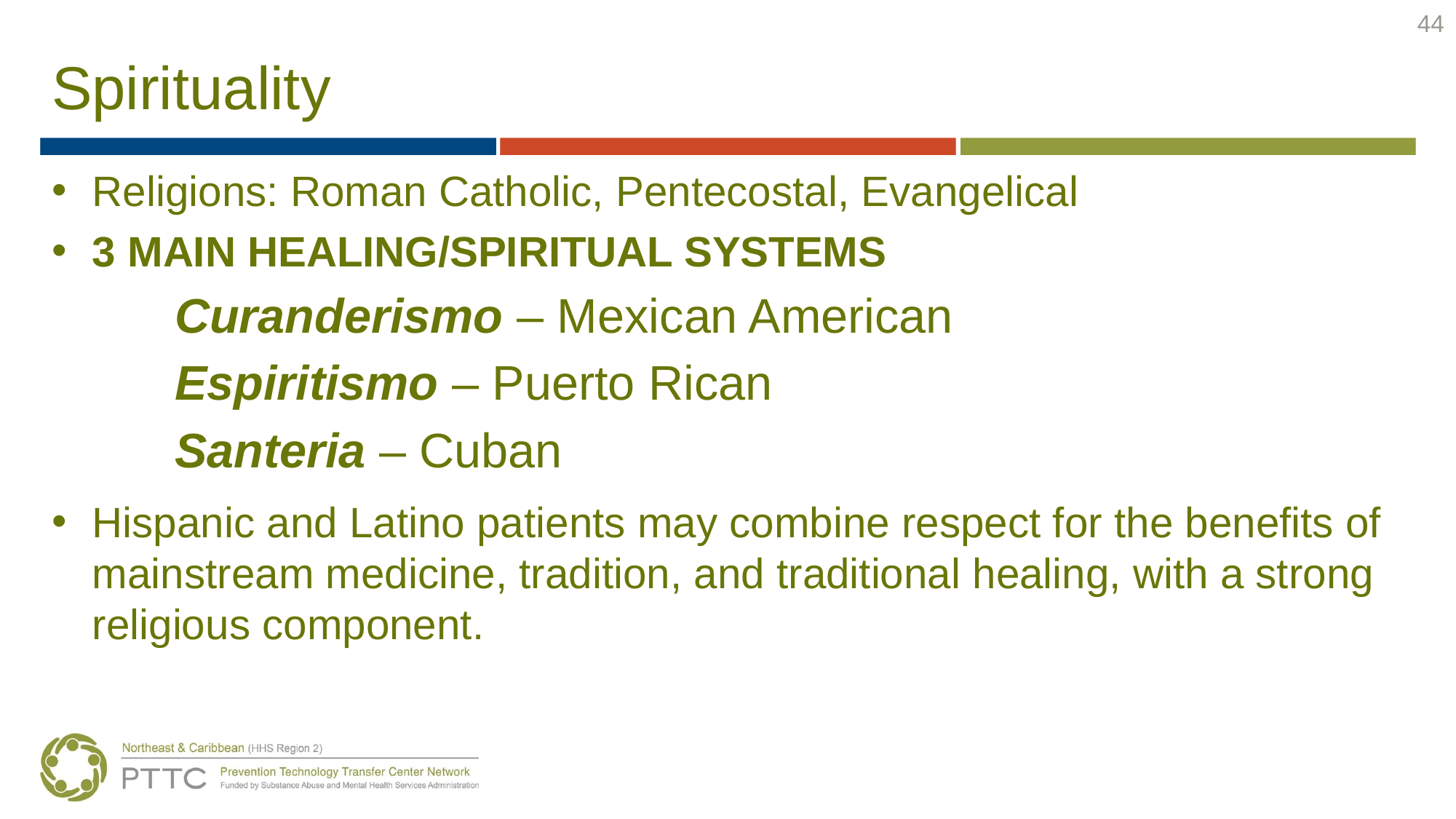

44
# Spirituality
Religions: Roman Catholic, Pentecostal, Evangelical
3 MAIN HEALING/SPIRITUAL SYSTEMS
Curanderismo – Mexican American
Espiritismo – Puerto Rican
Santeria – Cuban
Hispanic and Latino patients may combine respect for the benefits of mainstream medicine, tradition, and traditional healing, with a strong religious component.